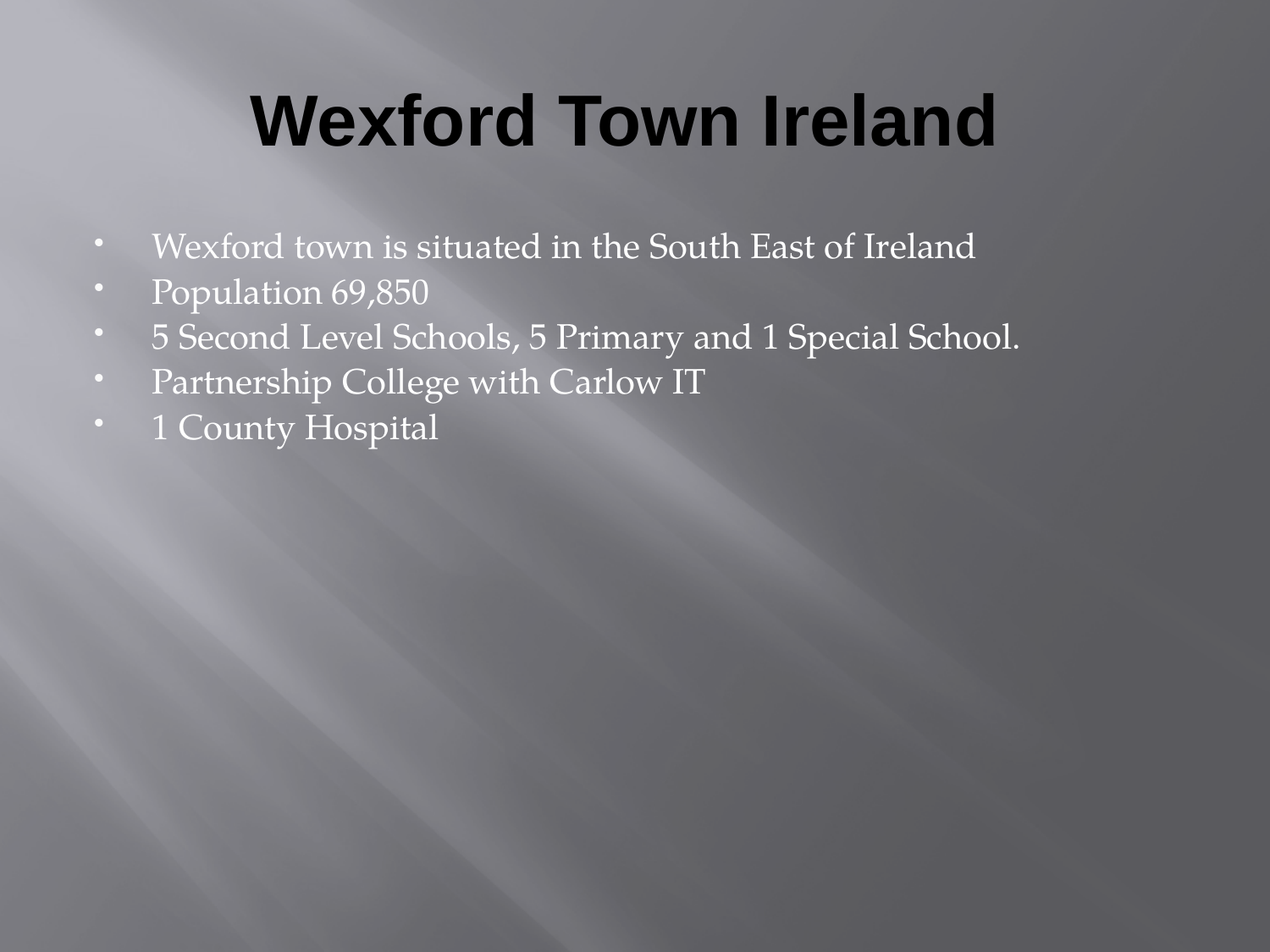

# Wexford Town Ireland
Wexford town is situated in the South East of Ireland
Population 69,850
5 Second Level Schools, 5 Primary and 1 Special School.
Partnership College with Carlow IT
1 County Hospital